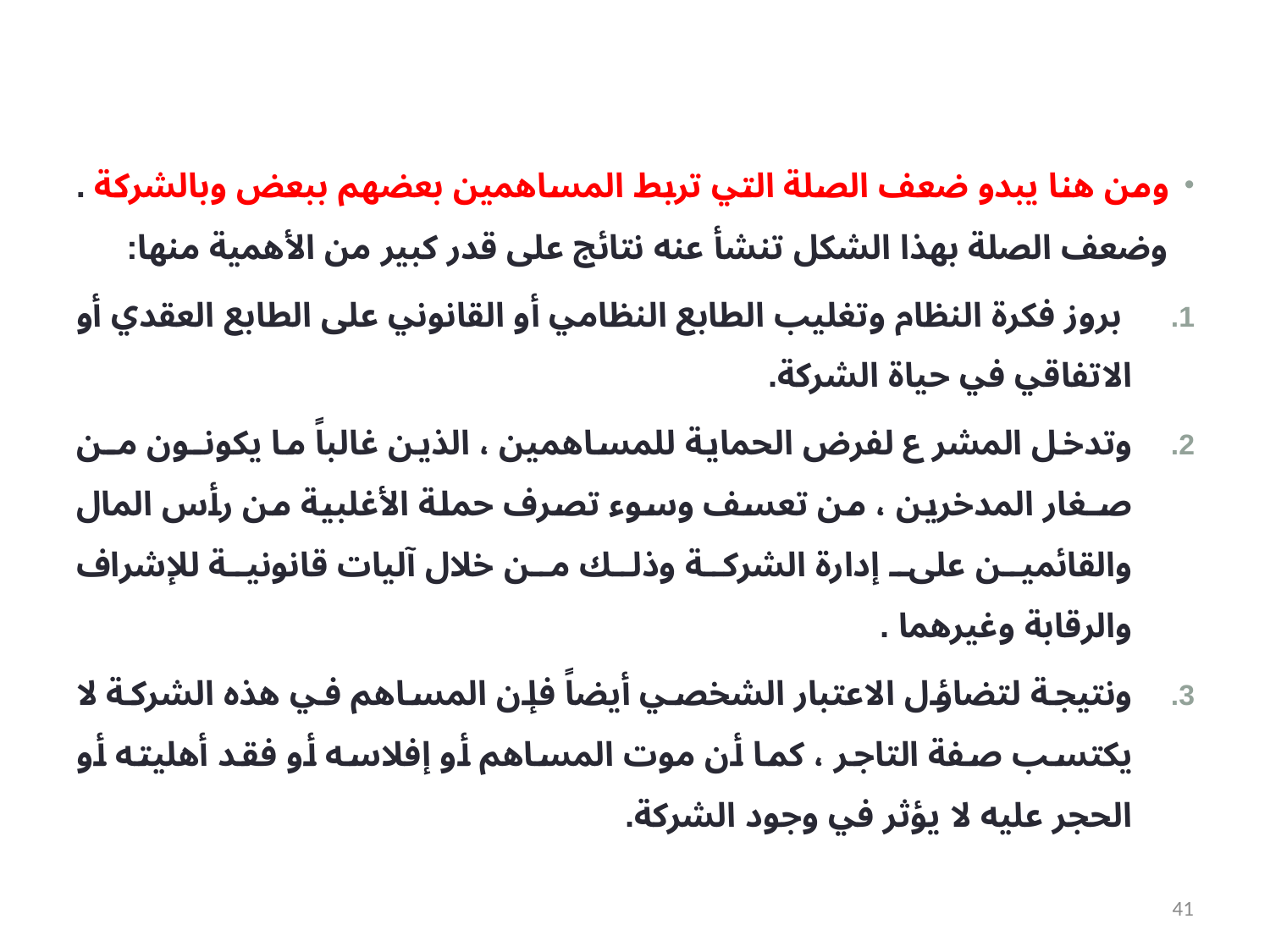

ومن هنا يبدو ضعف الصلة التي تربط المساهمين بعضهم ببعض وبالشركة . وضعف الصلة بهذا الشكل تنشأ عنه نتائج على قدر كبير من الأهمية منها:
 بروز فكرة النظام وتغليب الطابع النظامي أو القانوني على الطابع العقدي أو الاتفاقي في حياة الشركة.
وتدخل المشرع لفرض الحماية للمساهمين ، الذين غالباً ما يكونـون مـن صـغار المدخرين ، من تعسف وسوء تصرف حملة الأغلبية من رأس المال والقائمين على إدارة الشركة وذلك من خلال آليات قانونية للإشراف والرقابة وغيرهما .
ونتيجة لتضاؤل الاعتبار الشخصي أيضاً فإن المساهم في هذه الشركة لا يكتسب صفة التاجر ، كما أن موت المساهم أو إفلاسه أو فقد أهليته أو الحجر عليه لا يؤثر في وجود الشركة.

41